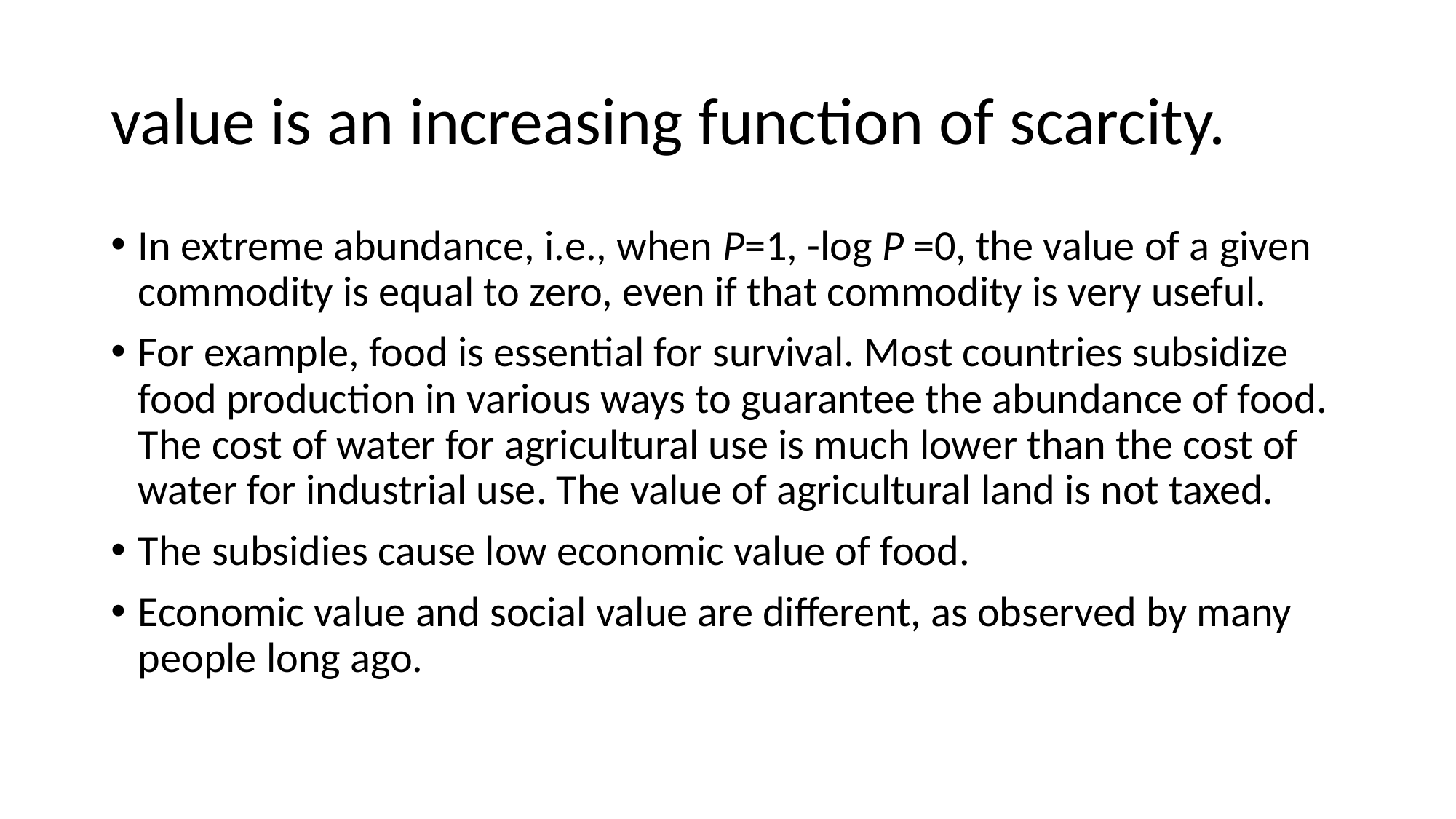

# value is an increasing function of scarcity.
In extreme abundance, i.e., when P=1, -log P =0, the value of a given commodity is equal to zero, even if that commodity is very useful.
For example, food is essential for survival. Most countries subsidize food production in various ways to guarantee the abundance of food. The cost of water for agricultural use is much lower than the cost of water for industrial use. The value of agricultural land is not taxed.
The subsidies cause low economic value of food.
Economic value and social value are different, as observed by many people long ago.